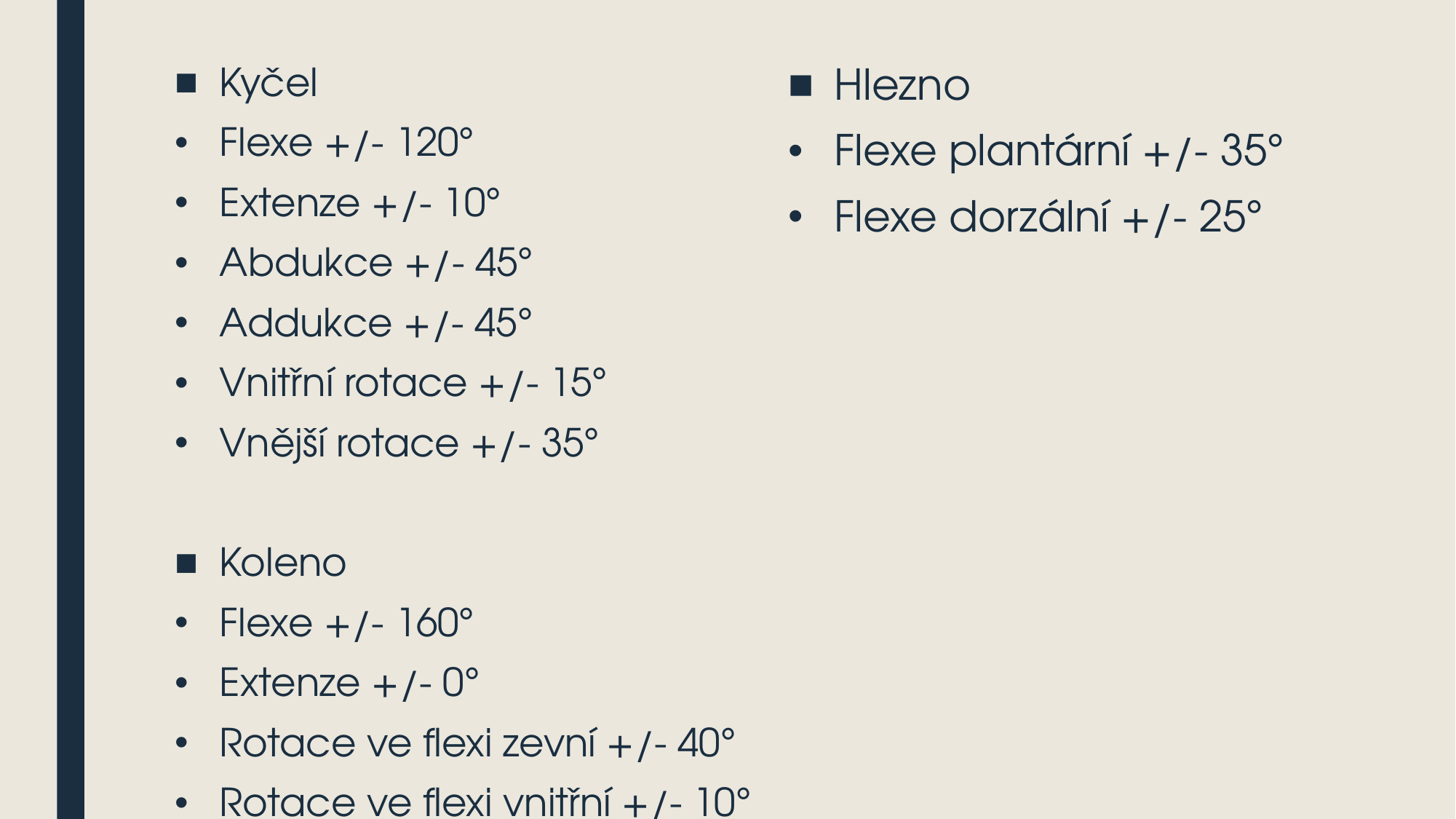

Kyčel
Flexe +/- 120°
Extenze +/- 10°
Abdukce +/- 45°
Addukce +/- 45°
Vnitřní rotace +/- 15°
Vnější rotace +/- 35°

Koleno
Flexe +/- 160°
Extenze +/- 0°
Rotace ve flexi zevní +/- 40°
Rotace ve flexi vnitřní +/- 10°

Hlezno
Flexe plantární +/- 35°
Flexe dorzální +/- 25°